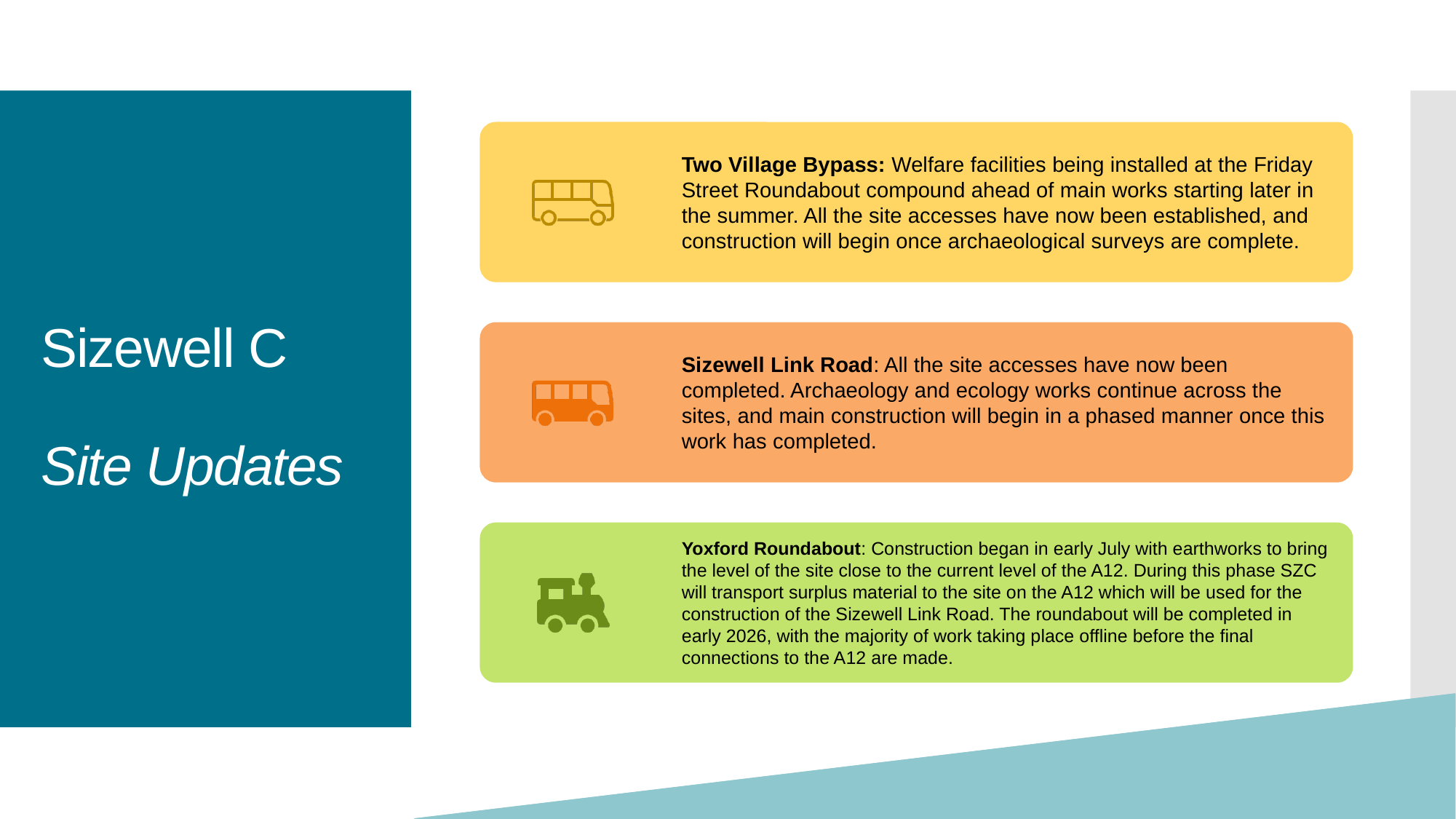

Two Village Bypass: Welfare facilities being installed at the Friday Street Roundabout compound ahead of main works starting later in the summer. All the site accesses have now been established, and construction will begin once archaeological surveys are complete.
Sizewell Link Road: All the site accesses have now been completed. Archaeology and ecology works continue across the sites, and main construction will begin in a phased manner once this work has completed.
Yoxford Roundabout: Construction began in early July with earthworks to bring the level of the site close to the current level of the A12. During this phase SZC will transport surplus material to the site on the A12 which will be used for the construction of the Sizewell Link Road. The roundabout will be completed in early 2026, with the majority of work taking place offline before the final connections to the A12 are made.
# Sizewell C Site Updates